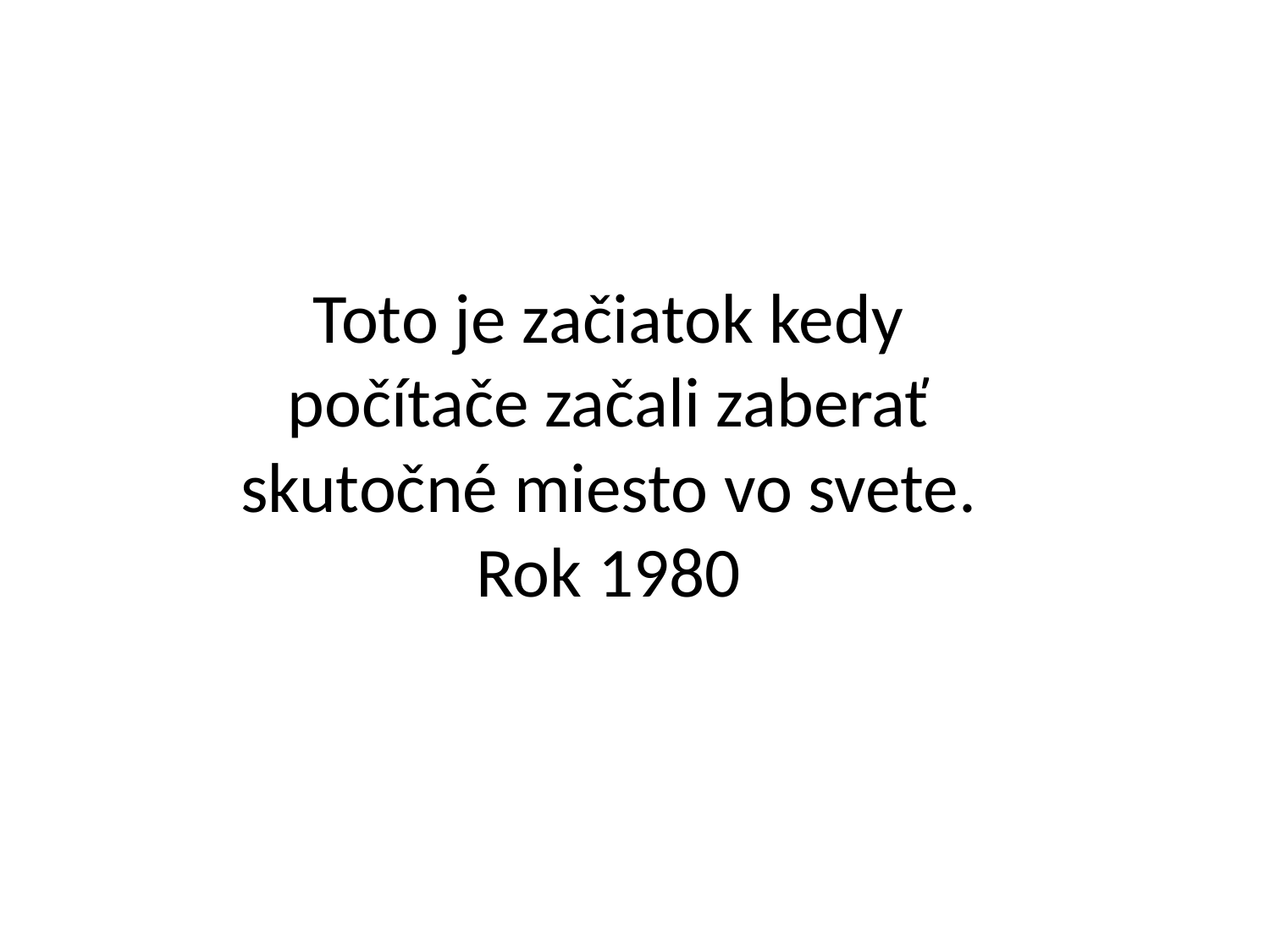

Toto je začiatok kedy počítače začali zaberať skutočné miesto vo svete.
Rok 1980